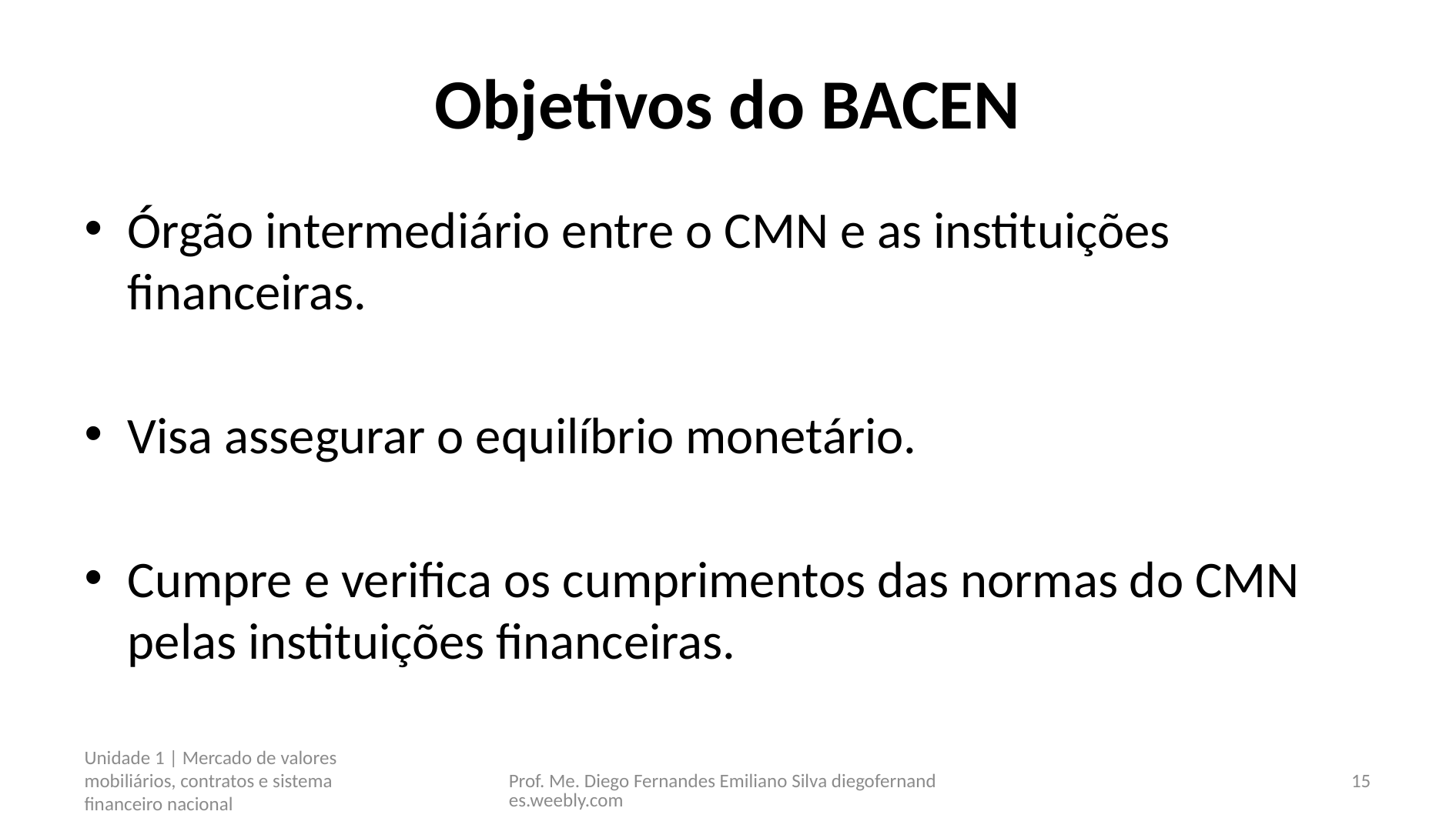

# Objetivos do BACEN
Órgão intermediário entre o CMN e as instituições financeiras.

Visa assegurar o equilíbrio monetário.

Cumpre e verifica os cumprimentos das normas do CMN pelas instituições financeiras.

Unidade 1 | Mercado de valores mobiliários, contratos e sistema financeiro nacional
Prof. Me. Diego Fernandes Emiliano Silva diegofernandes.weebly.com
15